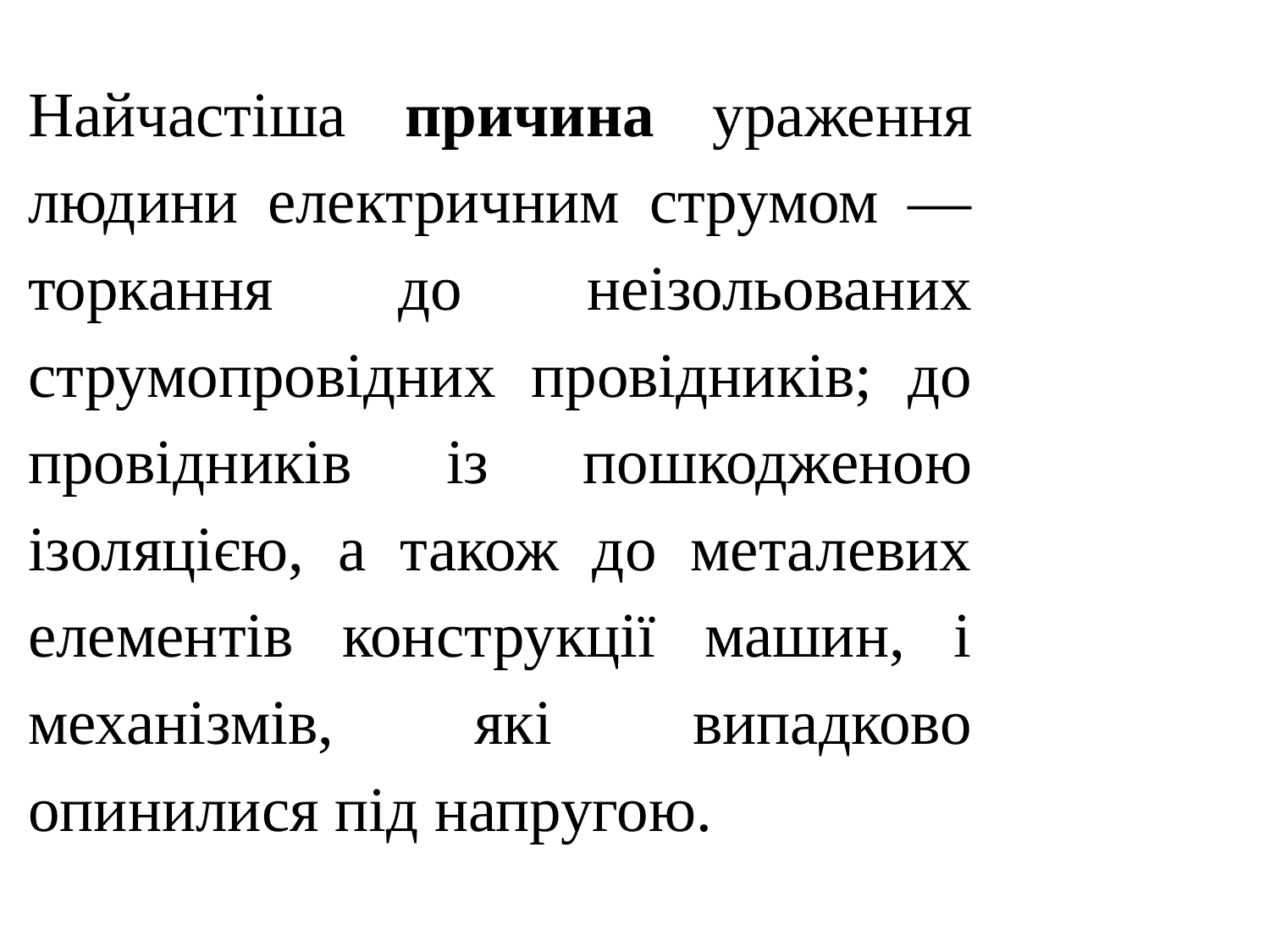

Найчастіша причина ураження людини електричним струмом — торкання до неізольованих струмопровідних провідників; до провідників із пошкодженою ізоляцією, а також до металевих елементів конструкції машин, і механізмів, які випадково опинилися під напругою.